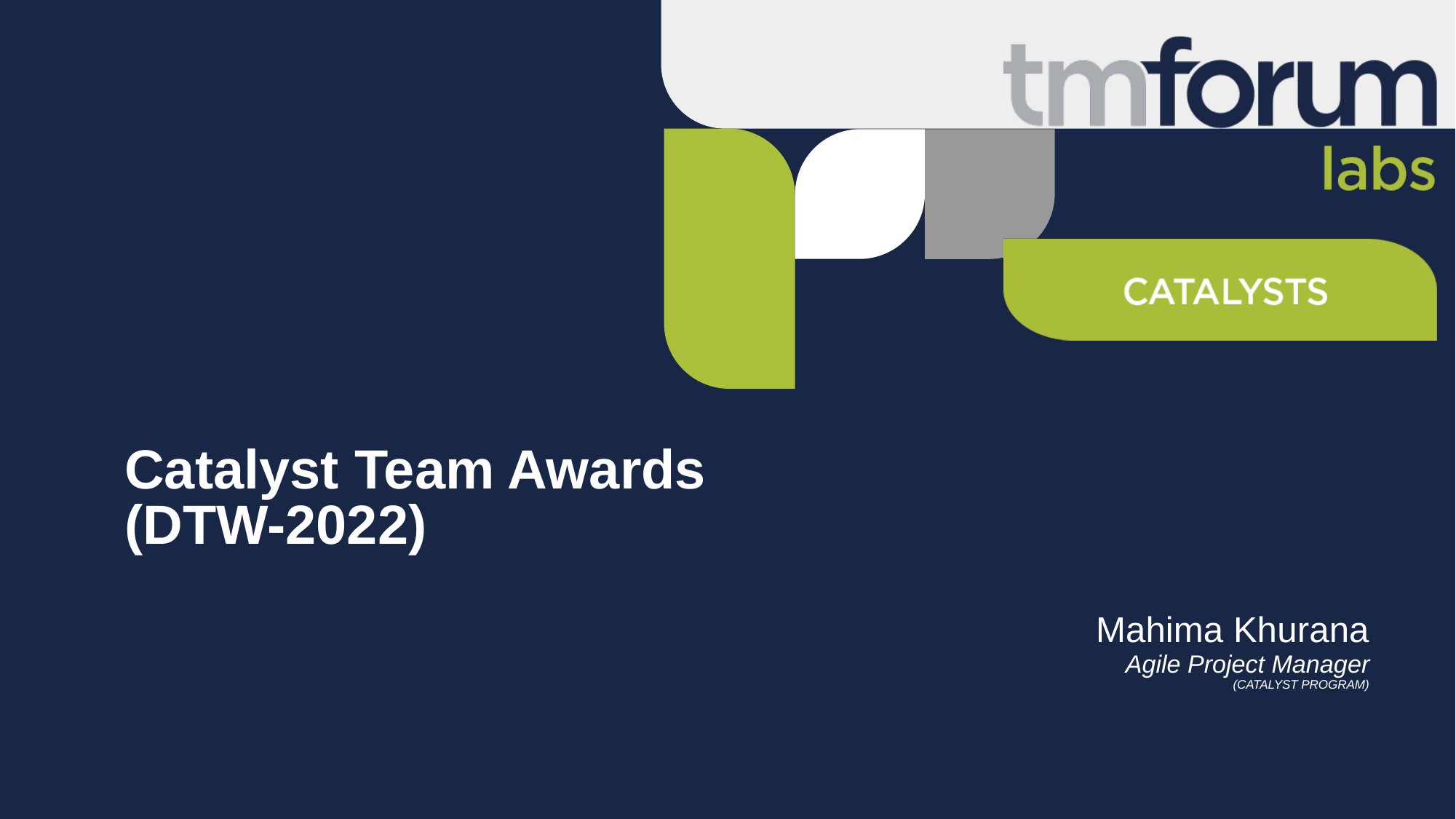

Catalyst Team Awards
(DTW-2022)

Mahima Khurana
Agile Project Manager
(CATALYST PROGRAM)